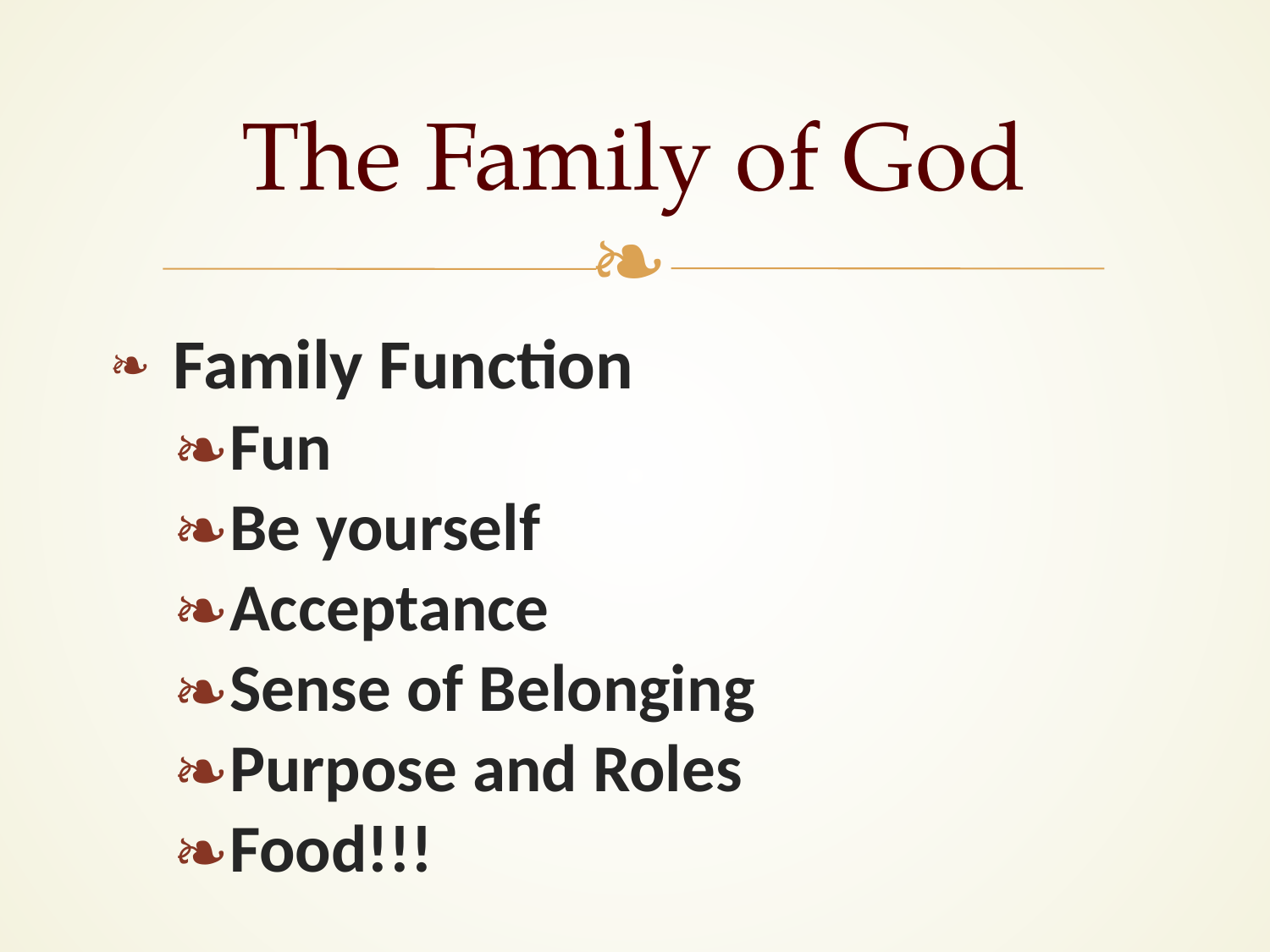

# The Family of God
 Family Function
Fun
Be yourself
Acceptance
Sense of Belonging
Purpose and Roles
Food!!!